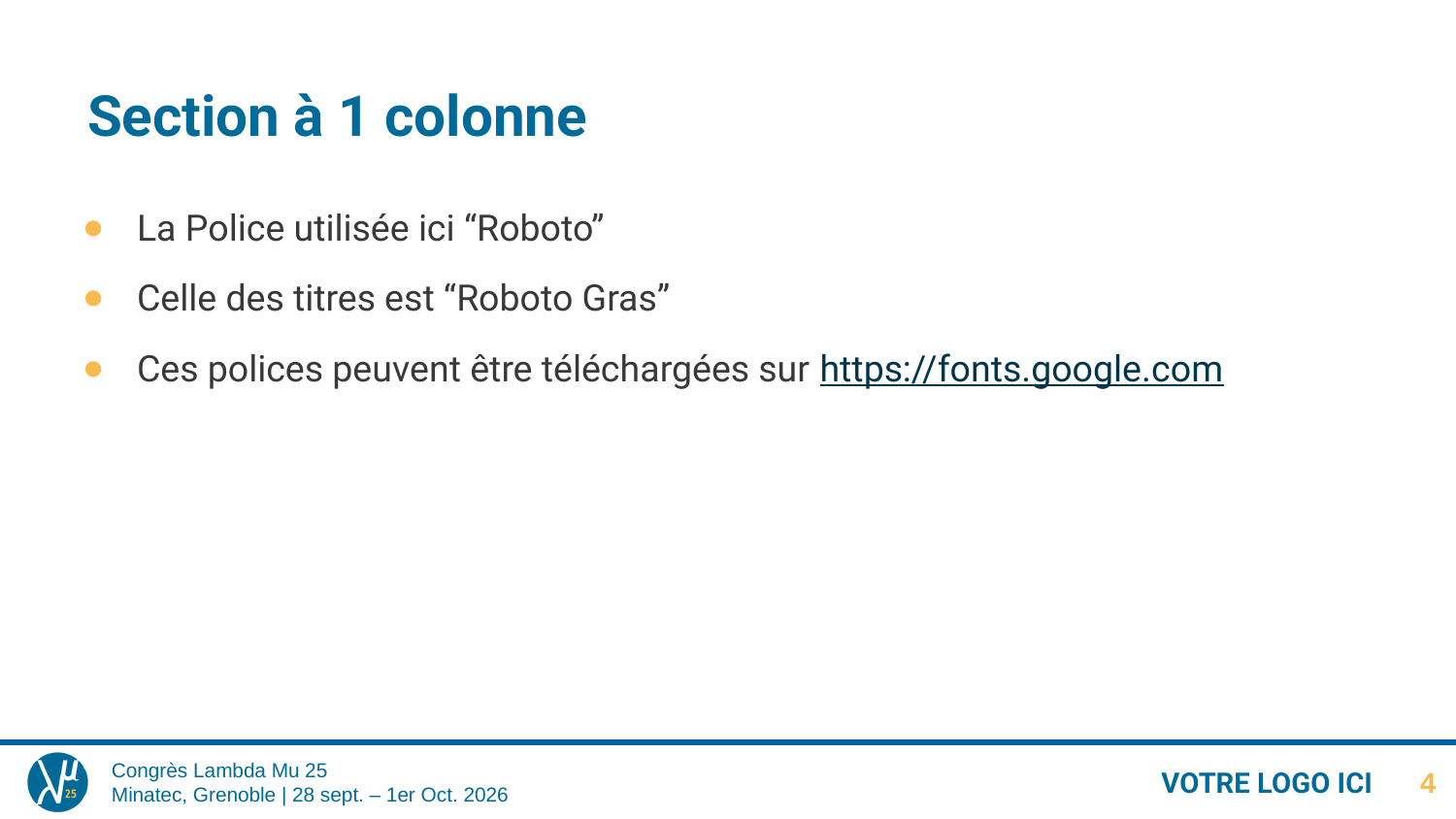

# Section à 1 colonne
La Police utilisée ici “Roboto”
Celle des titres est “Roboto Gras”
Ces polices peuvent être téléchargées sur https://fonts.google.com
VOTRE LOGO ICI
4